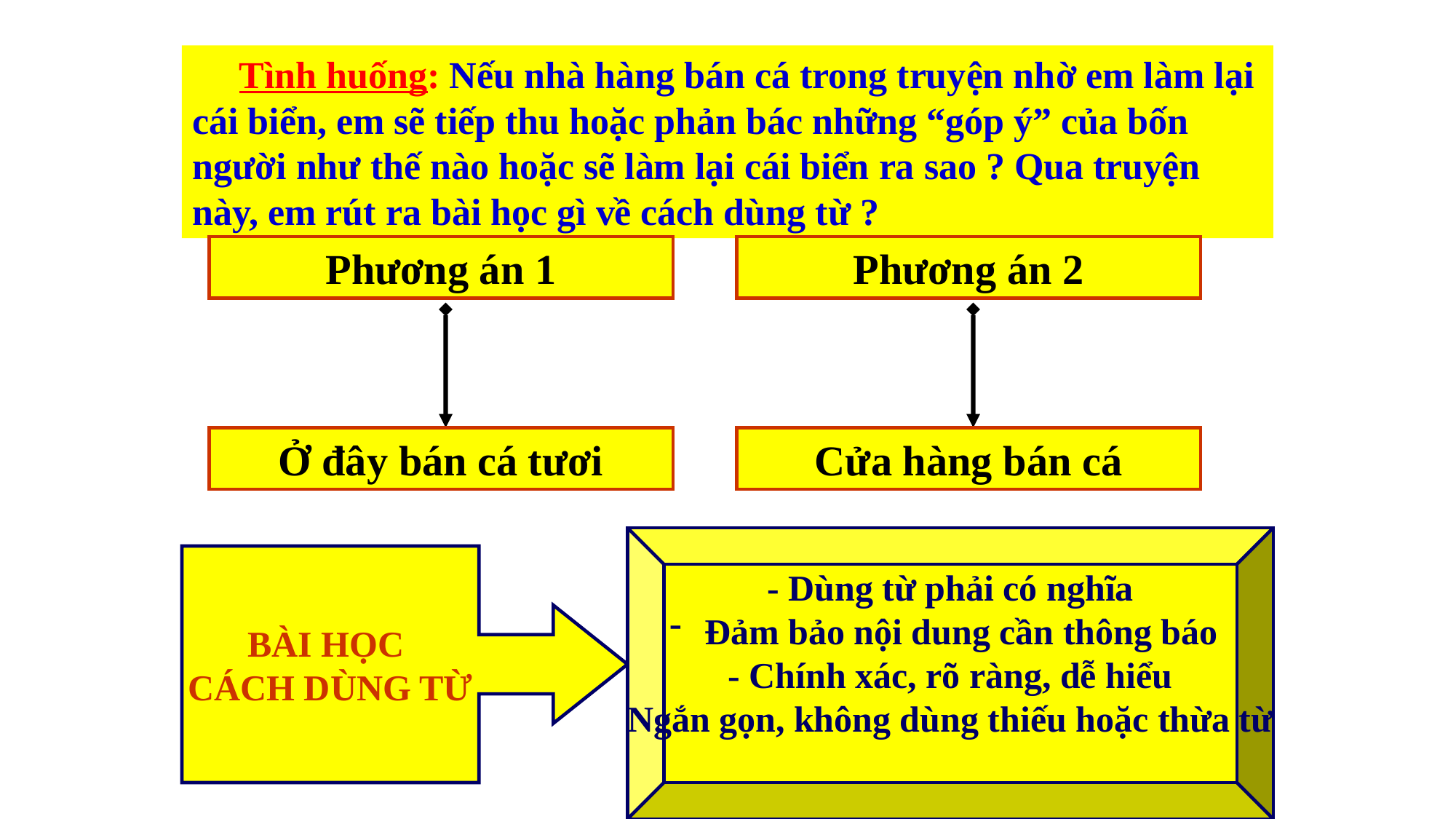

Tình huống: Nếu nhà hàng bán cá trong truyện nhờ em làm lại cái biển, em sẽ tiếp thu hoặc phản bác những “góp ý” của bốn người như thế nào hoặc sẽ làm lại cái biển ra sao ? Qua truyện này, em rút ra bài học gì về cách dùng từ ?
Phương án 1
Phương án 2

Ở đây bán cá tươi
Cửa hàng bán cá
- Dùng từ phải có nghĩa
 Đảm bảo nội dung cần thông báo
- Chính xác, rõ ràng, dễ hiểu
Ngắn gọn, không dùng thiếu hoặc thừa từ

BÀI HỌC
CÁCH DÙNG TỪ